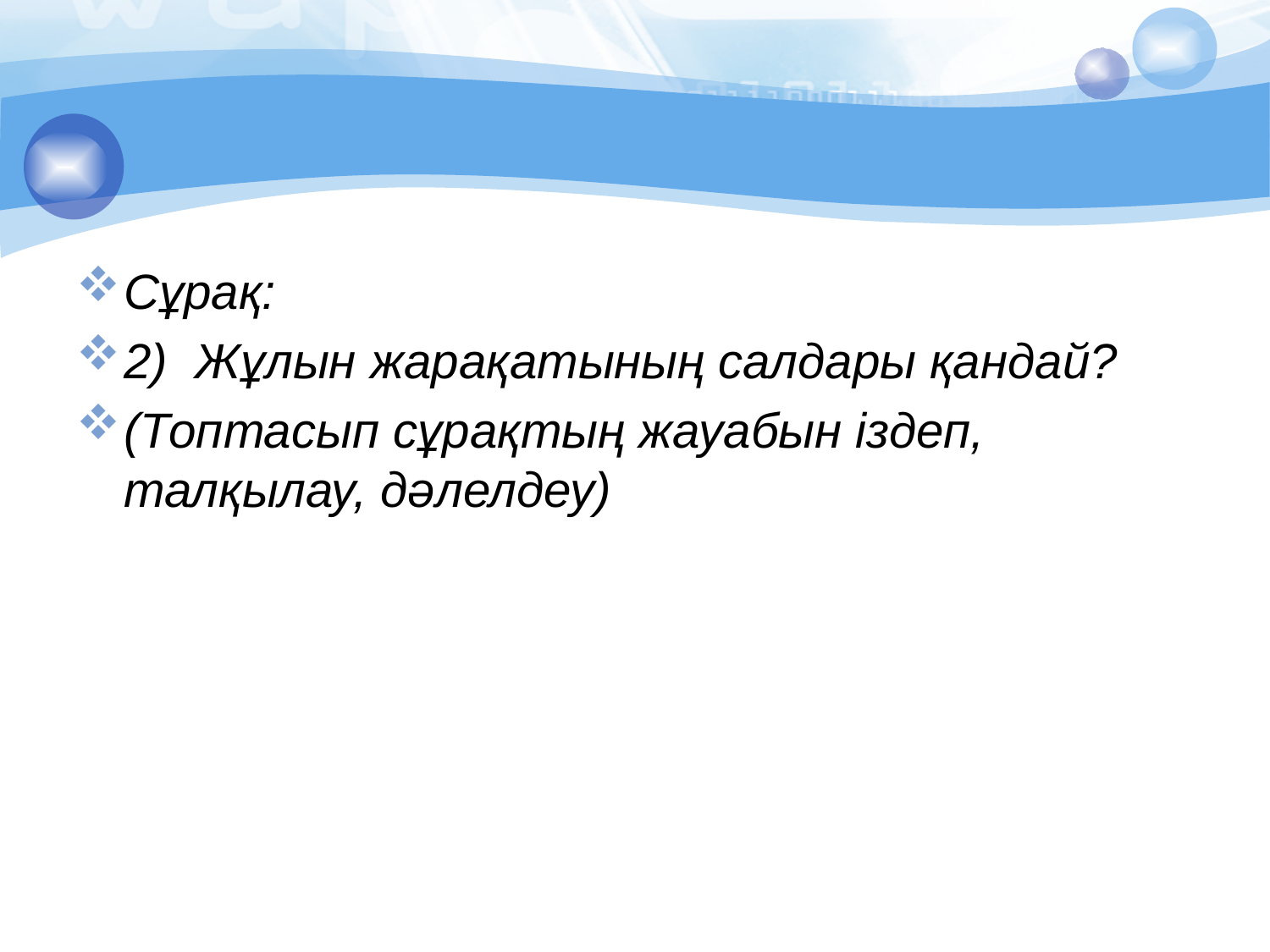

#
Сұрақ:
2)  Жұлын жарақатының салдары қандай?
(Топтасып сұрақтың жауабын іздеп, талқылау, дәлелдеу)